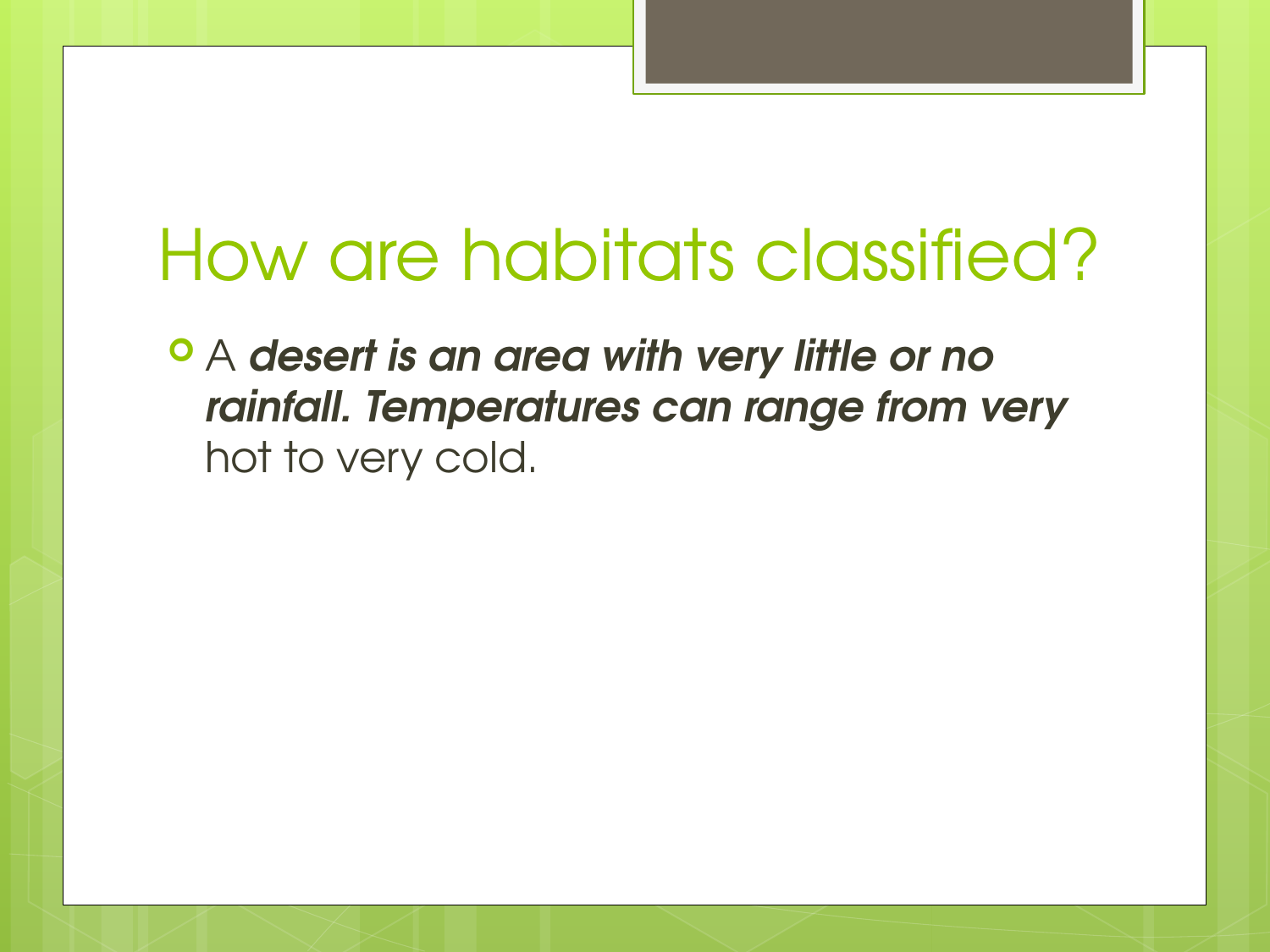

# How are habitats classified?
A desert is an area with very little or no rainfall. Temperatures can range from very hot to very cold.